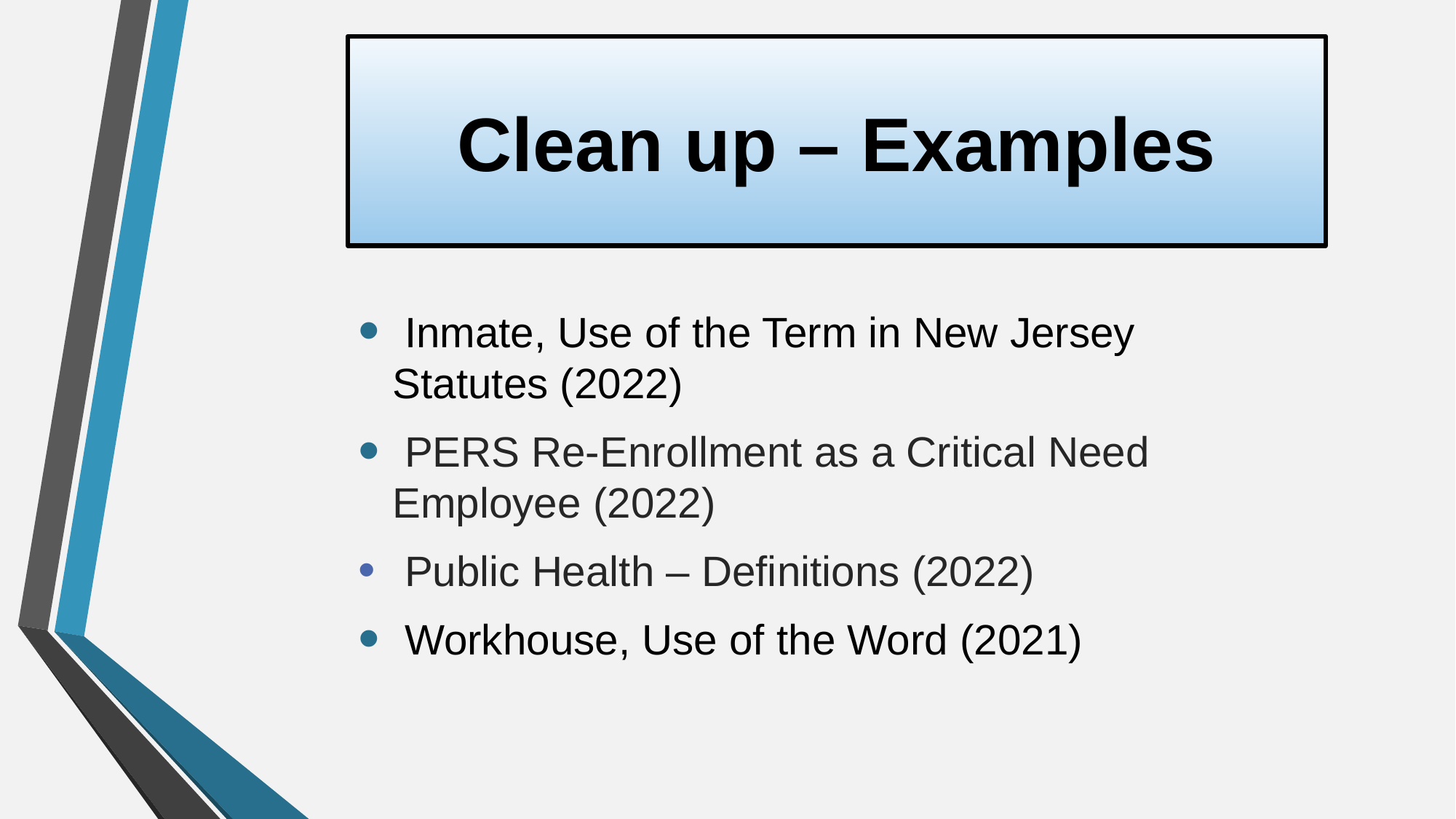

# Clean up – Examples
 Inmate, Use of the Term in New Jersey Statutes (2022)
 PERS Re-Enrollment as a Critical Need Employee (2022)
 Public Health – Definitions (2022)
 Workhouse, Use of the Word (2021)